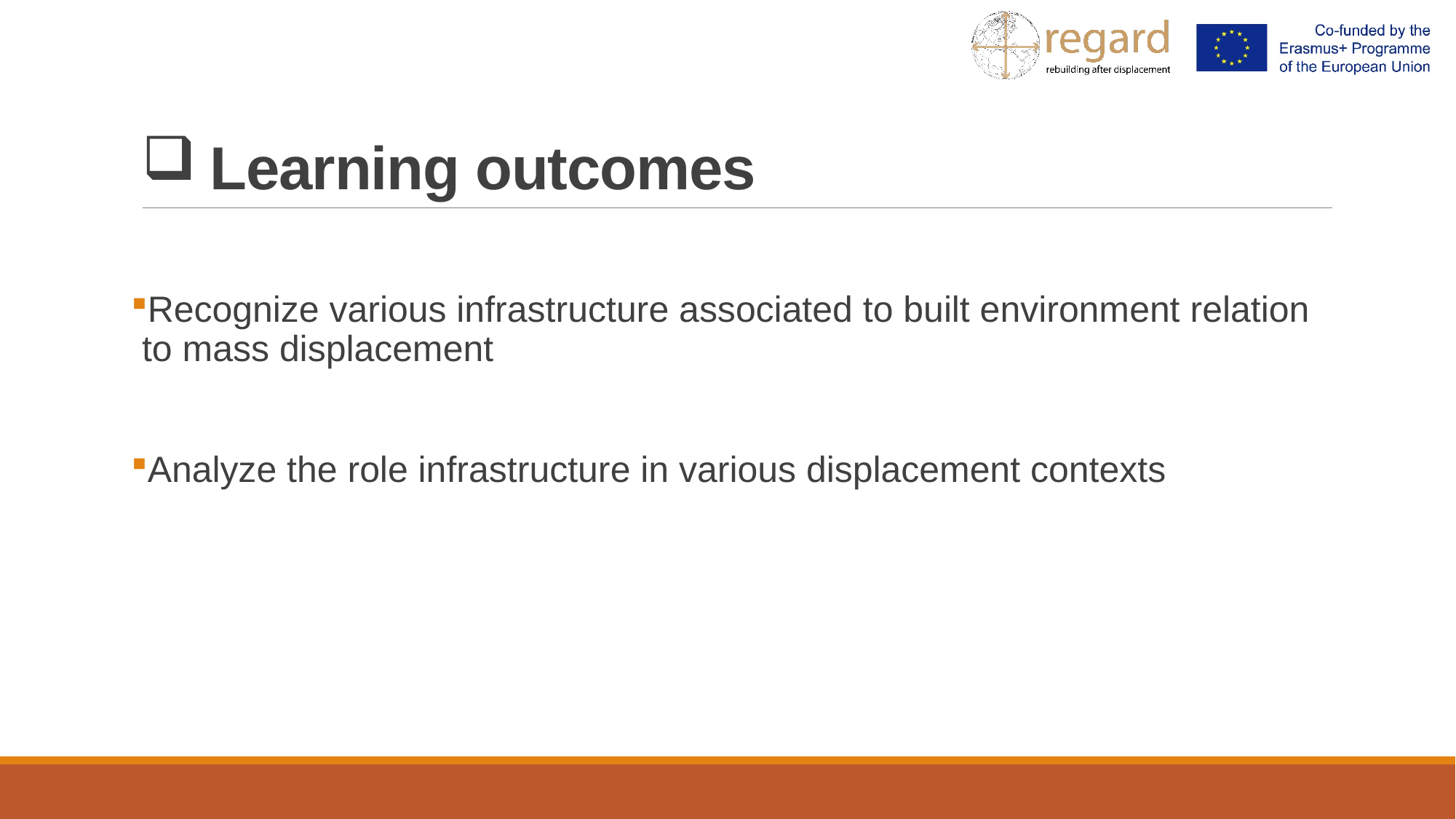

# Learning outcomes

Recognize various infrastructure associated to built environment relation to mass displacement

Analyze the role infrastructure in various displacement contexts